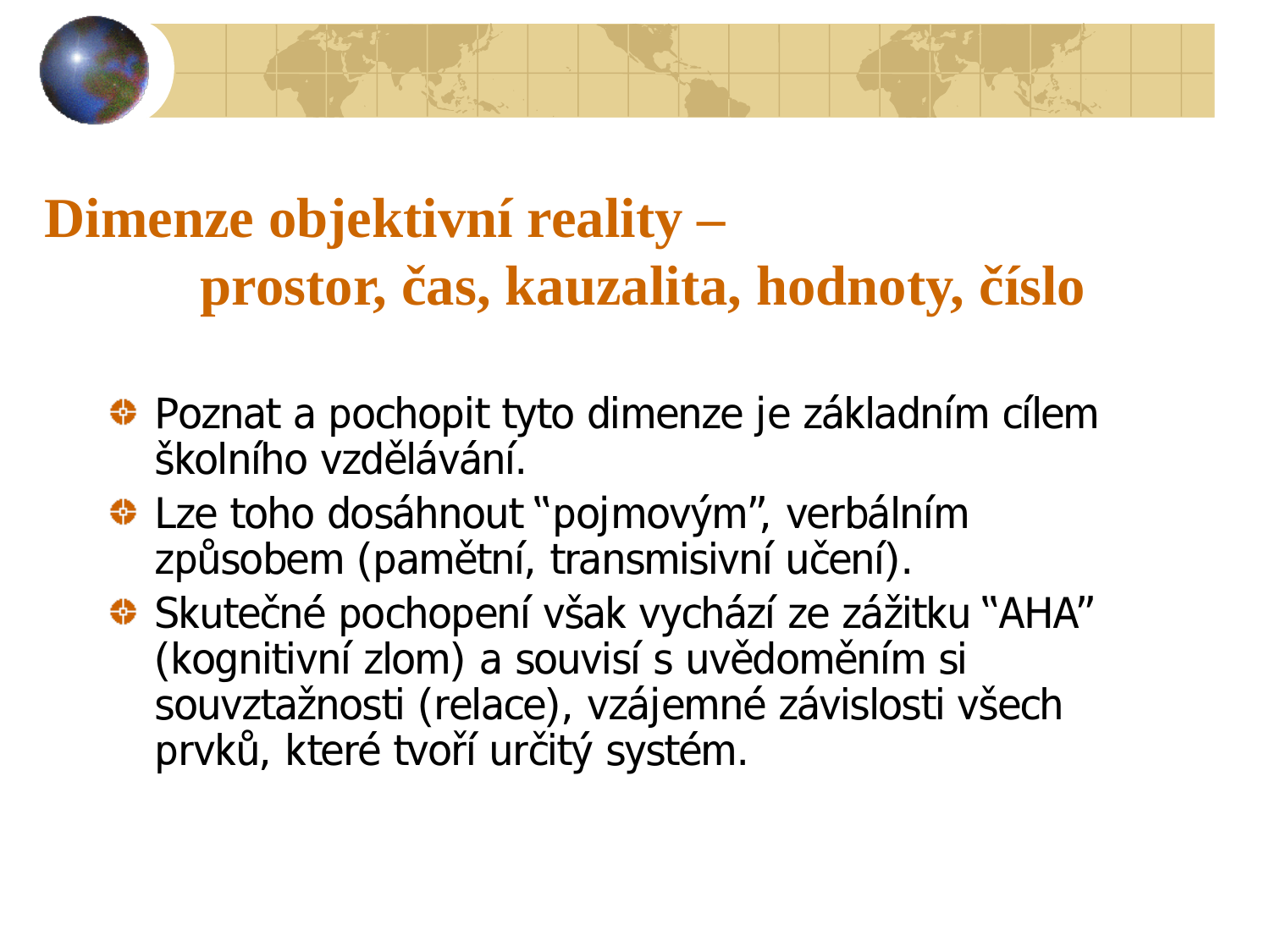

# Dimenze objektivní reality – prostor, čas, kauzalita, hodnoty, číslo
Poznat a pochopit tyto dimenze je základním cílem školního vzdělávání.
Lze toho dosáhnout “pojmovým”, verbálním způsobem (pamětní, transmisivní učení).
Skutečné pochopení však vychází ze zážitku “AHA” (kognitivní zlom) a souvisí s uvědoměním si souvztažnosti (relace), vzájemné závislosti všech prvků, které tvoří určitý systém.